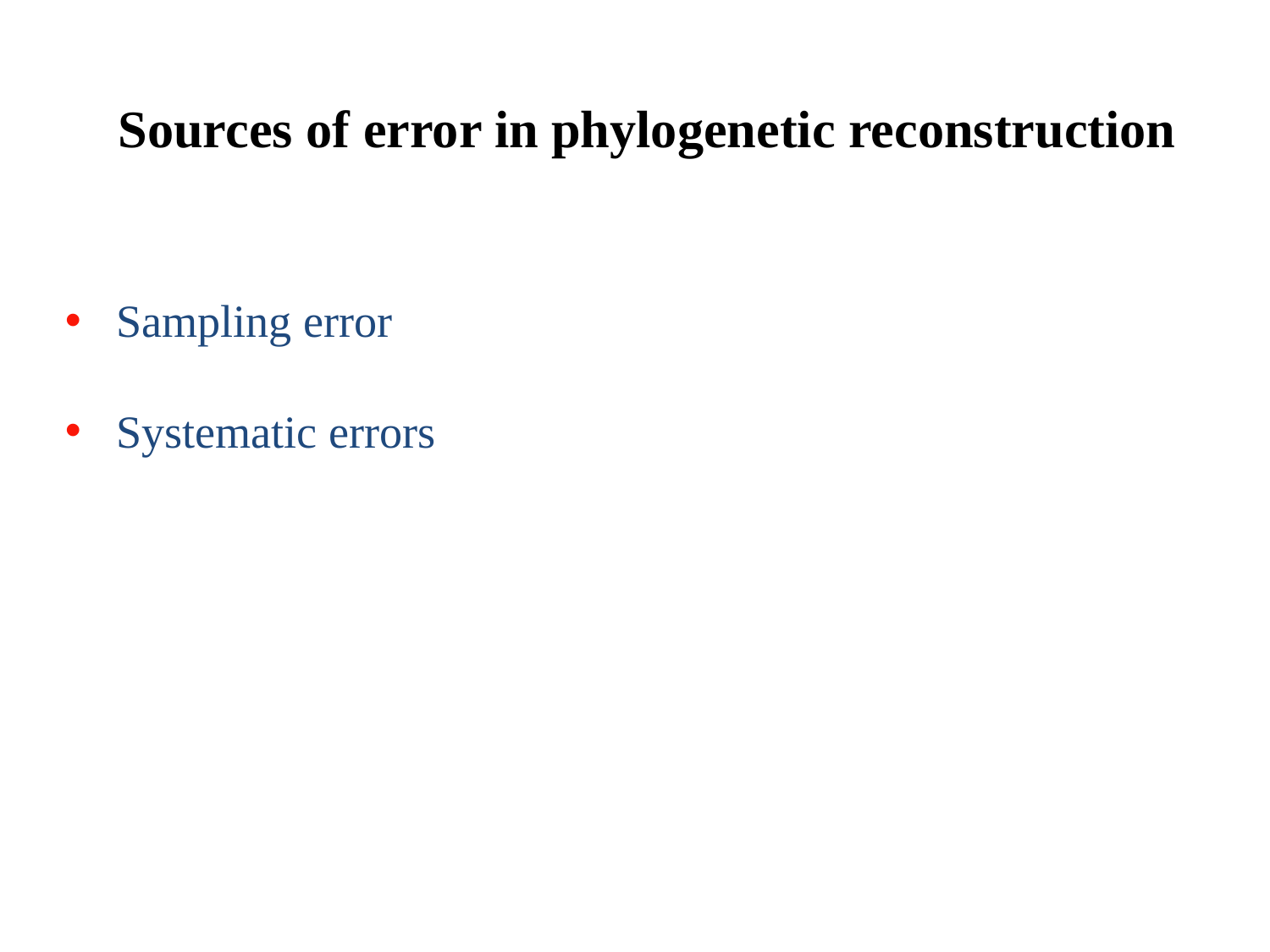

# Sources of error in phylogenetic reconstruction
Sampling error
Systematic errors